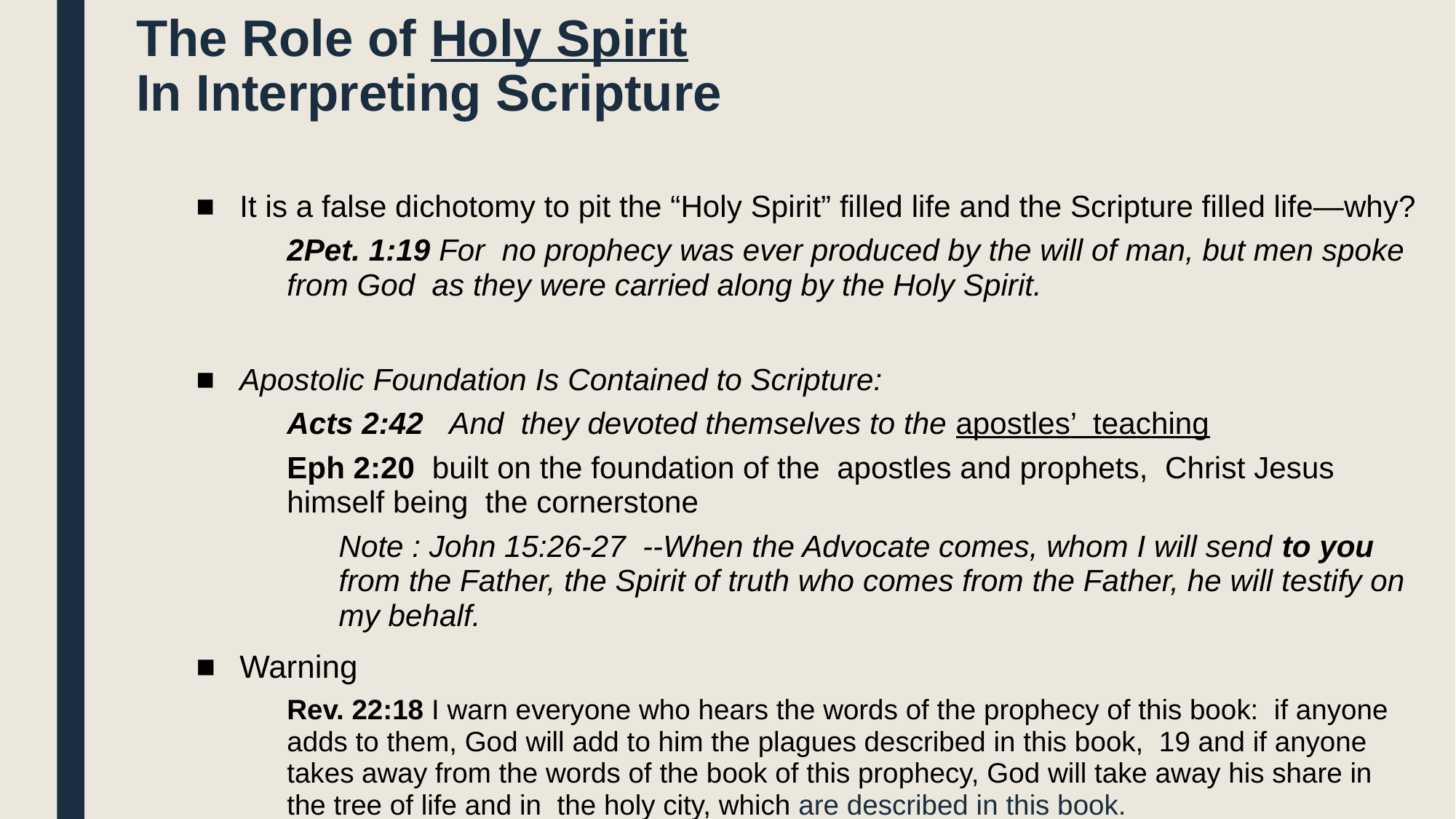

# The Role of Holy Spirit In Interpreting Scripture
It is a false dichotomy to pit the “Holy Spirit” filled life and the Scripture filled life—why?
2Pet. 1:19 For  no prophecy was ever produced by the will of man, but men spoke from God  as they were carried along by the Holy Spirit.

Apostolic Foundation Is Contained to Scripture:
Acts 2:42   And  they devoted themselves to the apostles’  teaching
Eph 2:20  built on the foundation of the  apostles and prophets,  Christ Jesus himself being  the cornerstone
Note : John 15:26-27  --When the Advocate comes, whom I will send to you from the Father, the Spirit of truth who comes from the Father, he will testify on my behalf.
Warning
Rev. 22:18 I warn everyone who hears the words of the prophecy of this book:  if anyone adds to them, God will add to him the plagues described in this book,  19 and if anyone takes away from the words of the book of this prophecy, God will take away his share in  the tree of life and in  the holy city, which are described in this book.